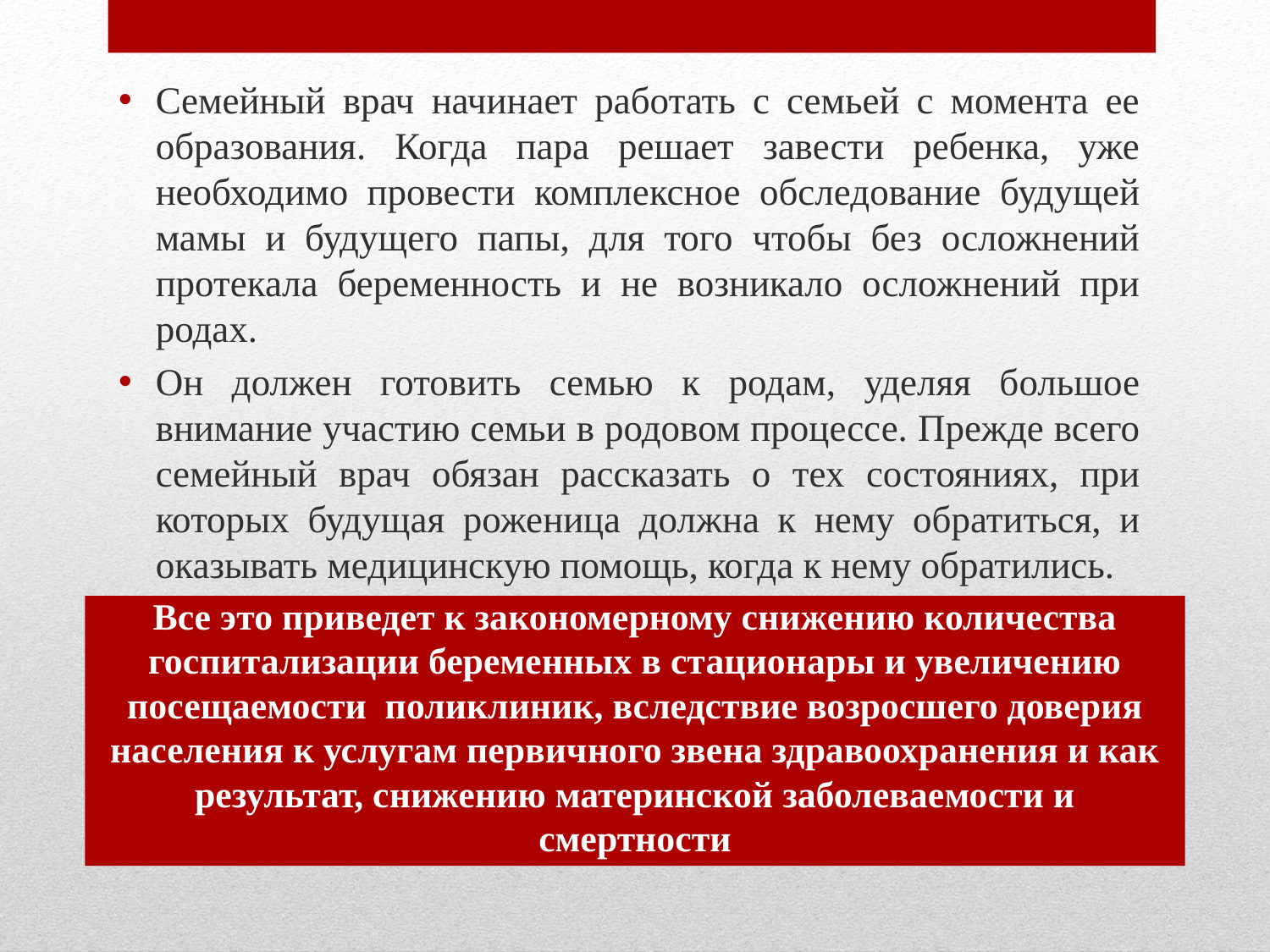

Семейный врач начинает работать с семьей с момента ее образования. Когда пара решает завести ребенка, уже необходимо провести комплексное обследование будущей мамы и будущего папы, для того чтобы без осложнений протекала беременность и не возникало осложнений при родах.
Он должен готовить семью к родам, уделяя большое внимание участию семьи в родовом процессе. Прежде всего семейный врач обязан рассказать о тех состояниях, при которых будущая роженица должна к нему обратиться, и оказывать медицинскую помощь, когда к нему обратились.
# Все это приведет к закономерному снижению количества госпитализации беременных в стационары и увеличению посещаемости  поликлиник, вследствие возросшего доверия населения к услугам первичного звена здравоохранения и как результат, снижению материнской заболеваемости и смертности